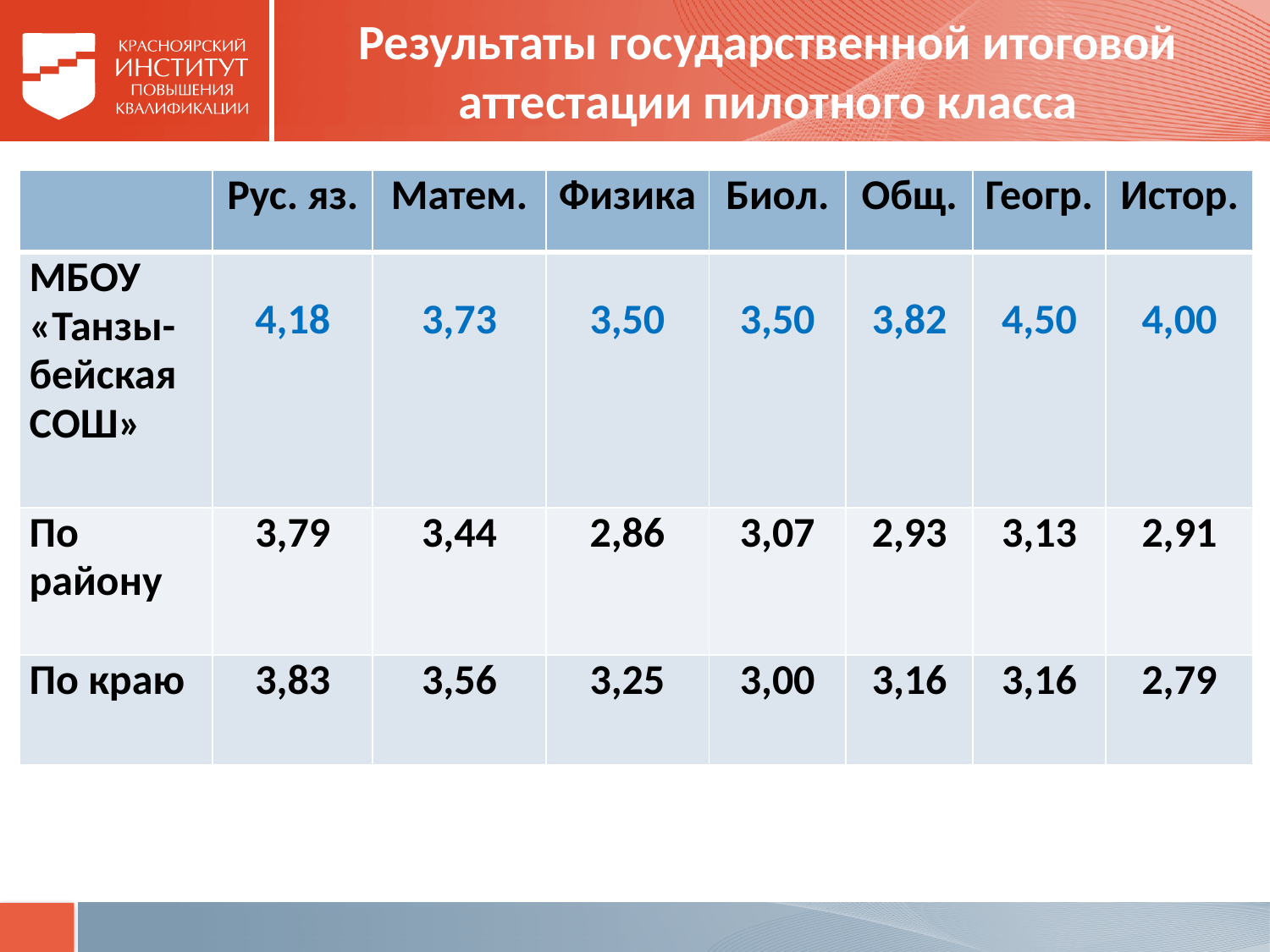

# Результаты государственной итоговой аттестации пилотного класса
|  | Рус. яз. | Матем. | Физика | Биол. | Общ. | Геогр. | Истор. |
| --- | --- | --- | --- | --- | --- | --- | --- |
| МБОУ «Танзы-бейская СОШ» | 4,18 | 3,73 | 3,50 | 3,50 | 3,82 | 4,50 | 4,00 |
| По району | 3,79 | 3,44 | 2,86 | 3,07 | 2,93 | 3,13 | 2,91 |
| По краю | 3,83 | 3,56 | 3,25 | 3,00 | 3,16 | 3,16 | 2,79 |